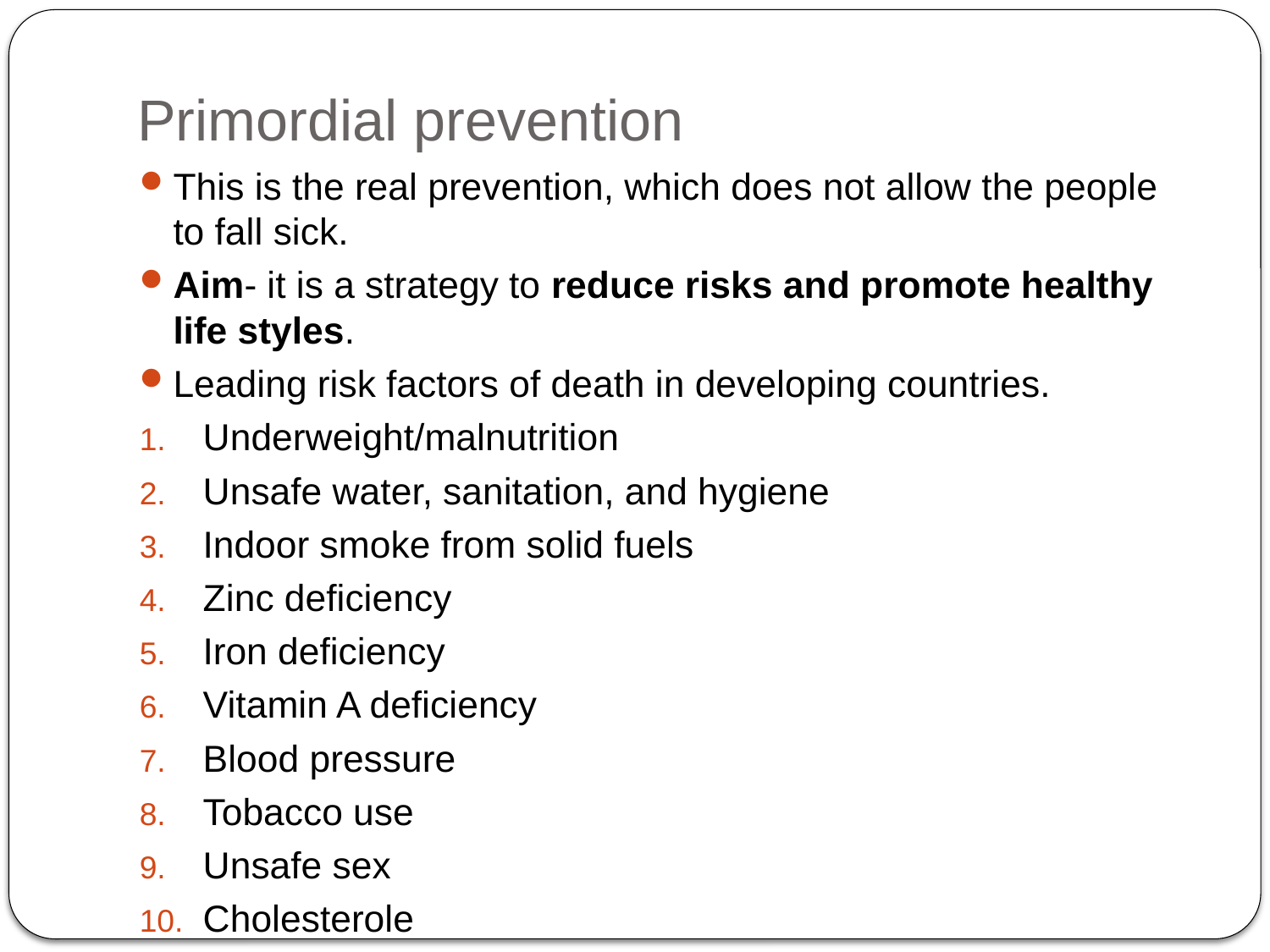

# Primordial prevention
This is the real prevention, which does not allow the people to fall sick.
Aim- it is a strategy to reduce risks and promote healthy life styles.
Leading risk factors of death in developing countries.
Underweight/malnutrition
Unsafe water, sanitation, and hygiene
Indoor smoke from solid fuels
Zinc deficiency
Iron deficiency
Vitamin A deficiency
Blood pressure
Tobacco use
Unsafe sex
Cholesterole